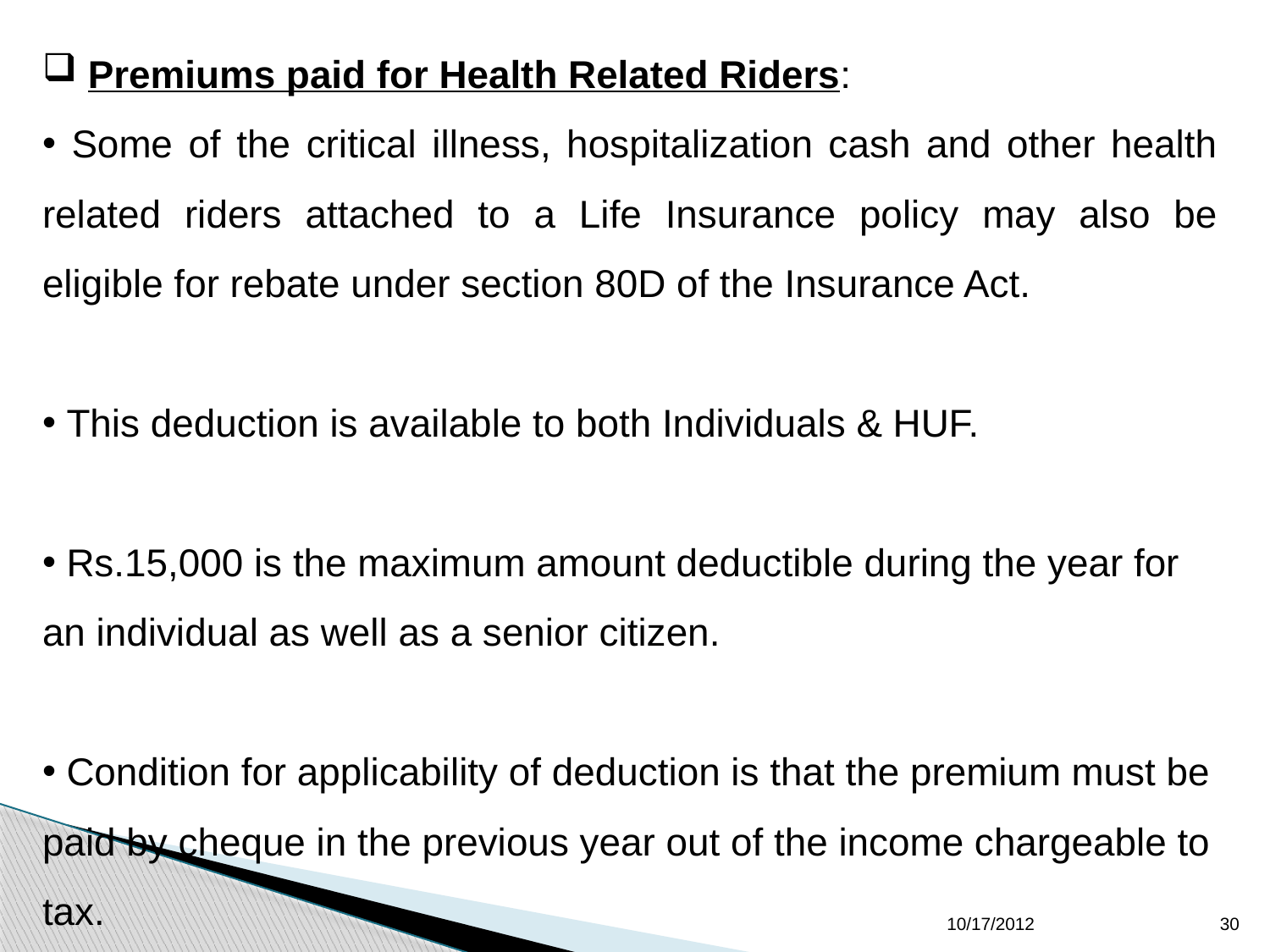

Premiums paid for Health Related Riders:
 Some of the critical illness, hospitalization cash and other health related riders attached to a Life Insurance policy may also be eligible for rebate under section 80D of the Insurance Act.

 This deduction is available to both Individuals & HUF.

 Rs.15,000 is the maximum amount deductible during the year for an individual as well as a senior citizen.

 Condition for applicability of deduction is that the premium must be paid by cheque in the previous year out of the income chargeable to tax.

10/17/2012
30